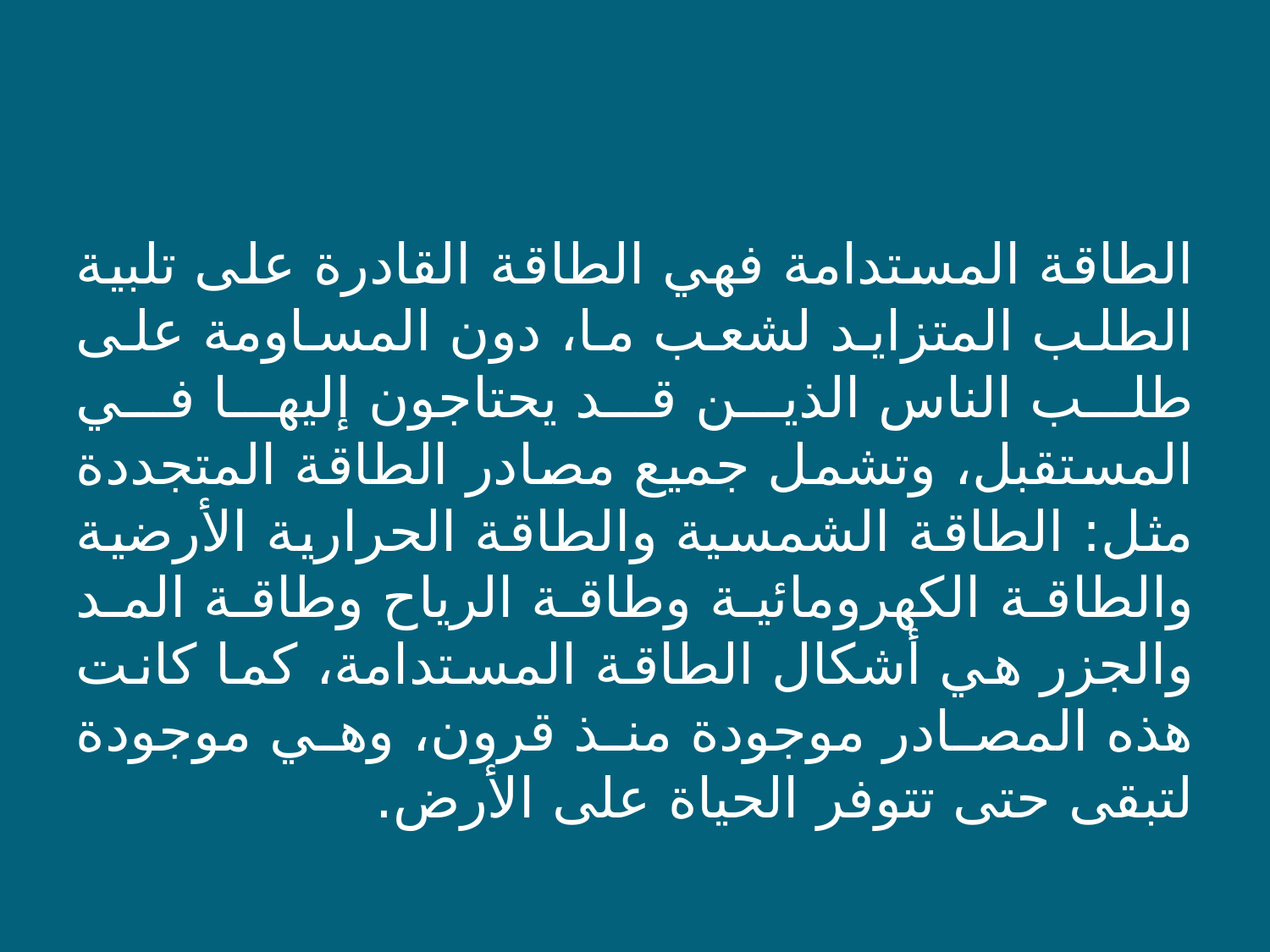

الطاقة المستدامة فهي الطاقة القادرة على تلبية الطلب المتزايد لشعب ما، دون المساومة على طلب الناس الذين قد يحتاجون إليها في المستقبل، وتشمل جميع مصادر الطاقة المتجددة مثل: الطاقة الشمسية والطاقة الحرارية الأرضية والطاقة الكهرومائية وطاقة الرياح وطاقة المد والجزر هي أشكال الطاقة المستدامة، كما كانت هذه المصادر موجودة منذ قرون، وهي موجودة لتبقى حتى تتوفر الحياة على الأرض.